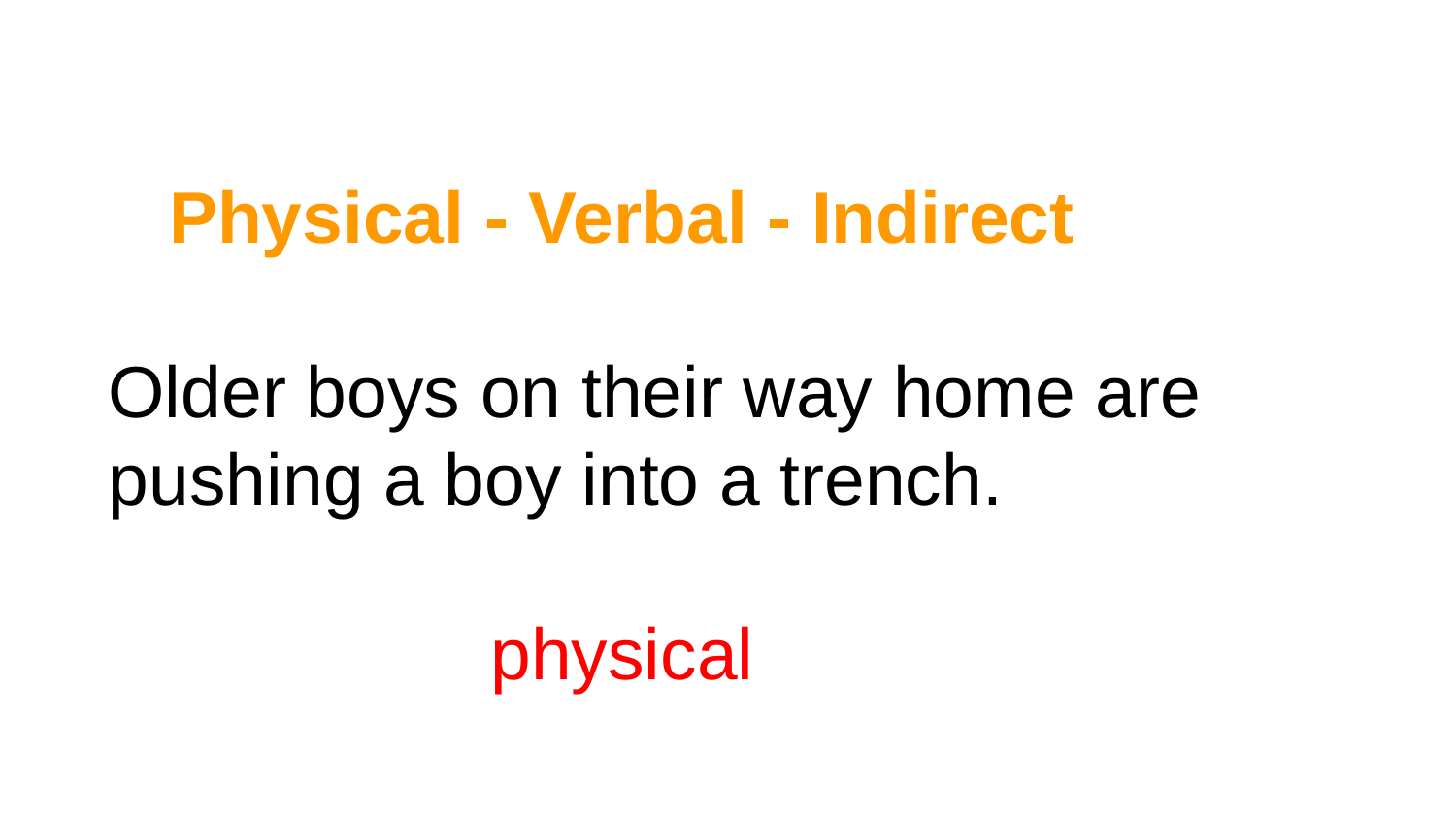

Physical - Verbal - Indirect

Older boys on their way home are pushing a boy into a trench.

physical